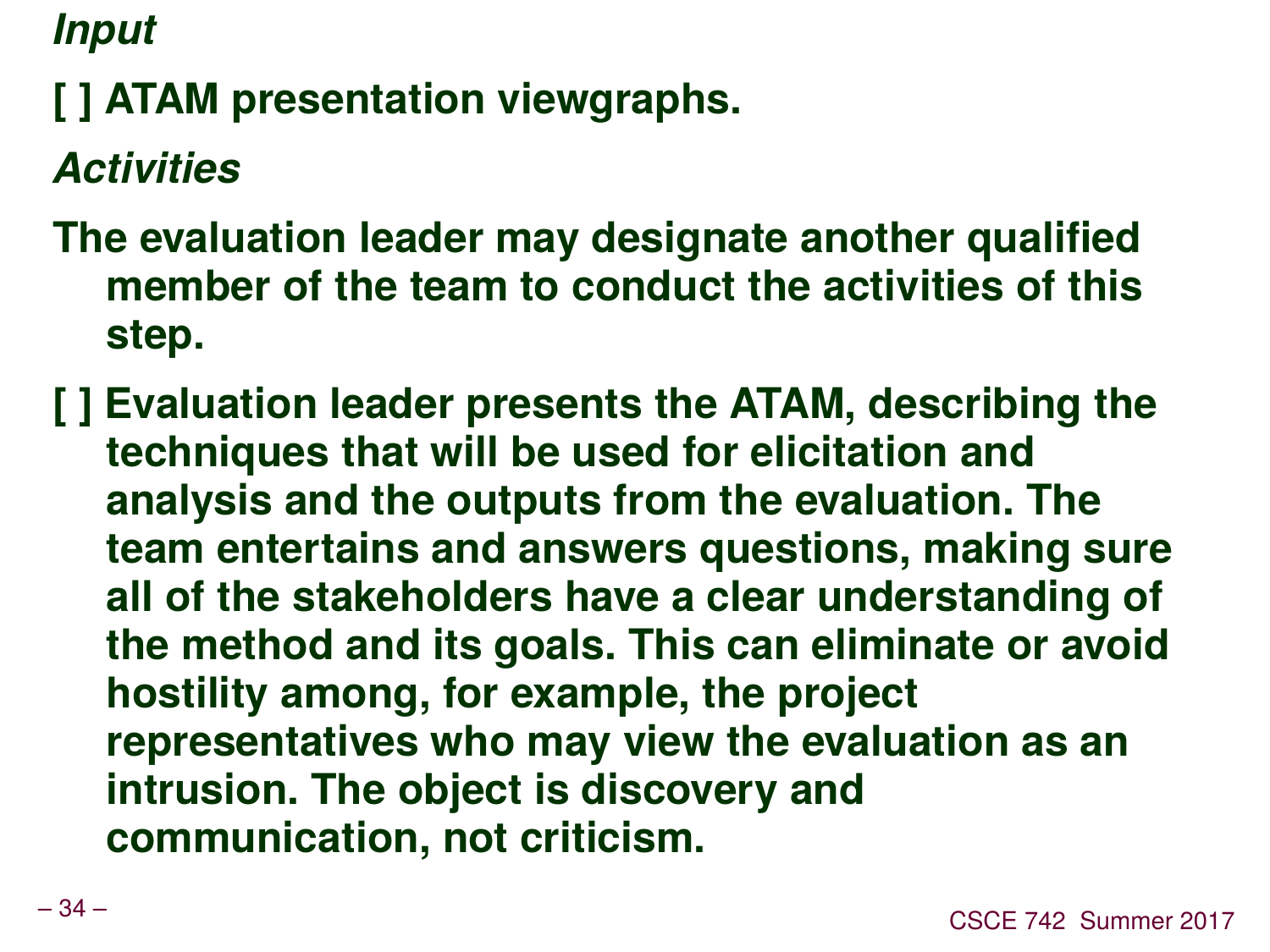

Input
[ ] ATAM presentation viewgraphs.
Activities
The evaluation leader may designate another qualified member of the team to conduct the activities of this step.
[ ] Evaluation leader presents the ATAM, describing the techniques that will be used for elicitation and analysis and the outputs from the evaluation. The team entertains and answers questions, making sure all of the stakeholders have a clear understanding of the method and its goals. This can eliminate or avoid hostility among, for example, the project representatives who may view the evaluation as an intrusion. The object is discovery and communication, not criticism.
#